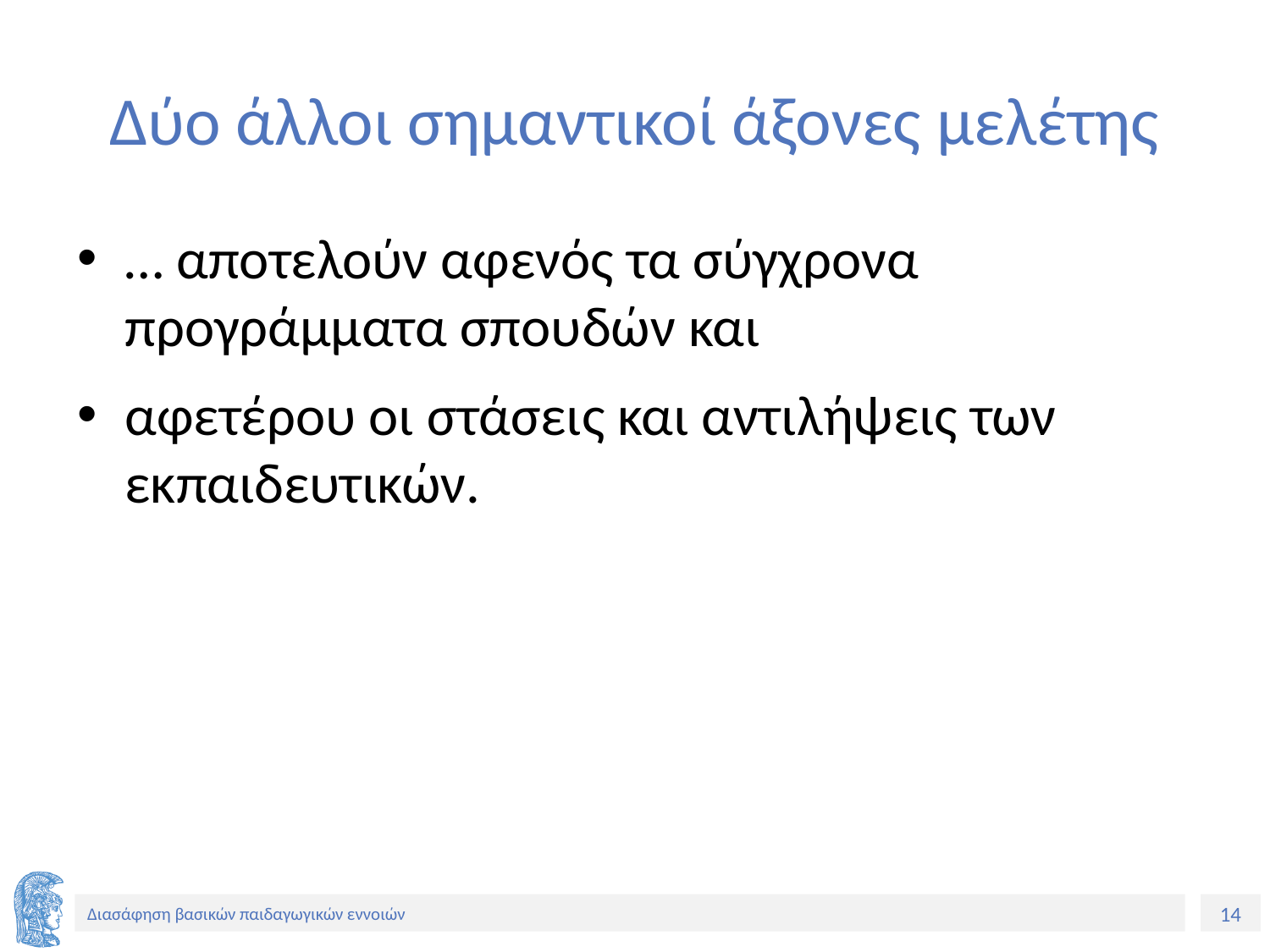

# Δύο άλλοι σημαντικοί άξονες μελέτης

… αποτελούν αφενός τα σύγχρονα προγράμματα σπουδών και
αφετέρου οι στάσεις και αντιλήψεις των εκπαιδευτικών.